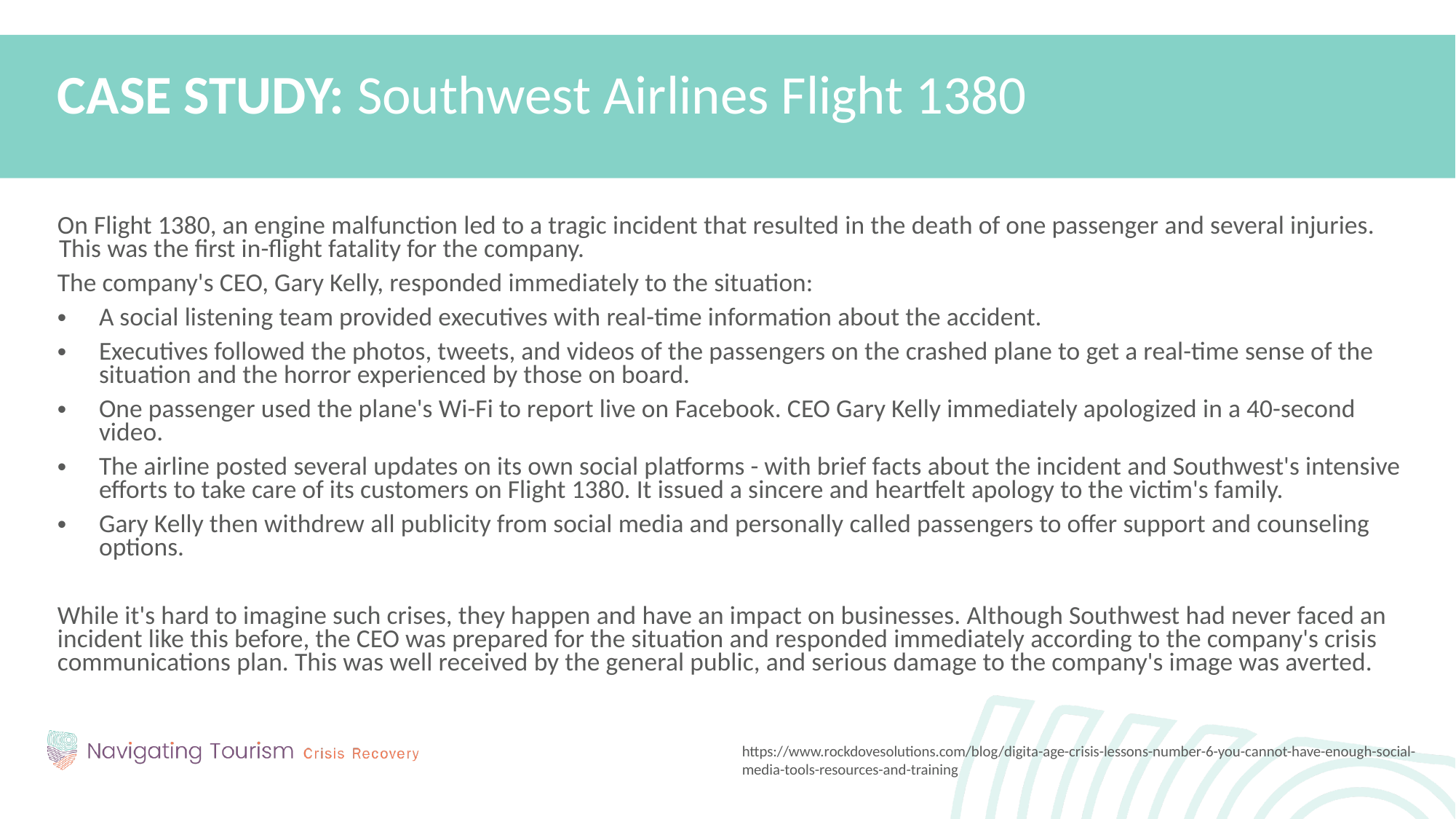

CASE STUDY: Southwest Airlines Flight 1380
On Flight 1380, an engine malfunction led to a tragic incident that resulted in the death of one passenger and several injuries. This was the first in-flight fatality for the company.
The company's CEO, Gary Kelly, responded immediately to the situation:
A social listening team provided executives with real-time information about the accident.
Executives followed the photos, tweets, and videos of the passengers on the crashed plane to get a real-time sense of the situation and the horror experienced by those on board.
One passenger used the plane's Wi-Fi to report live on Facebook. CEO Gary Kelly immediately apologized in a 40-second video.
The airline posted several updates on its own social platforms - with brief facts about the incident and Southwest's intensive efforts to take care of its customers on Flight 1380. It issued a sincere and heartfelt apology to the victim's family.
Gary Kelly then withdrew all publicity from social media and personally called passengers to offer support and counseling options.

While it's hard to imagine such crises, they happen and have an impact on businesses. Although Southwest had never faced an incident like this before, the CEO was prepared for the situation and responded immediately according to the company's crisis communications plan. This was well received by the general public, and serious damage to the company's image was averted.
https://www.rockdovesolutions.com/blog/digita-age-crisis-lessons-number-6-you-cannot-have-enough-social-media-tools-resources-and-training